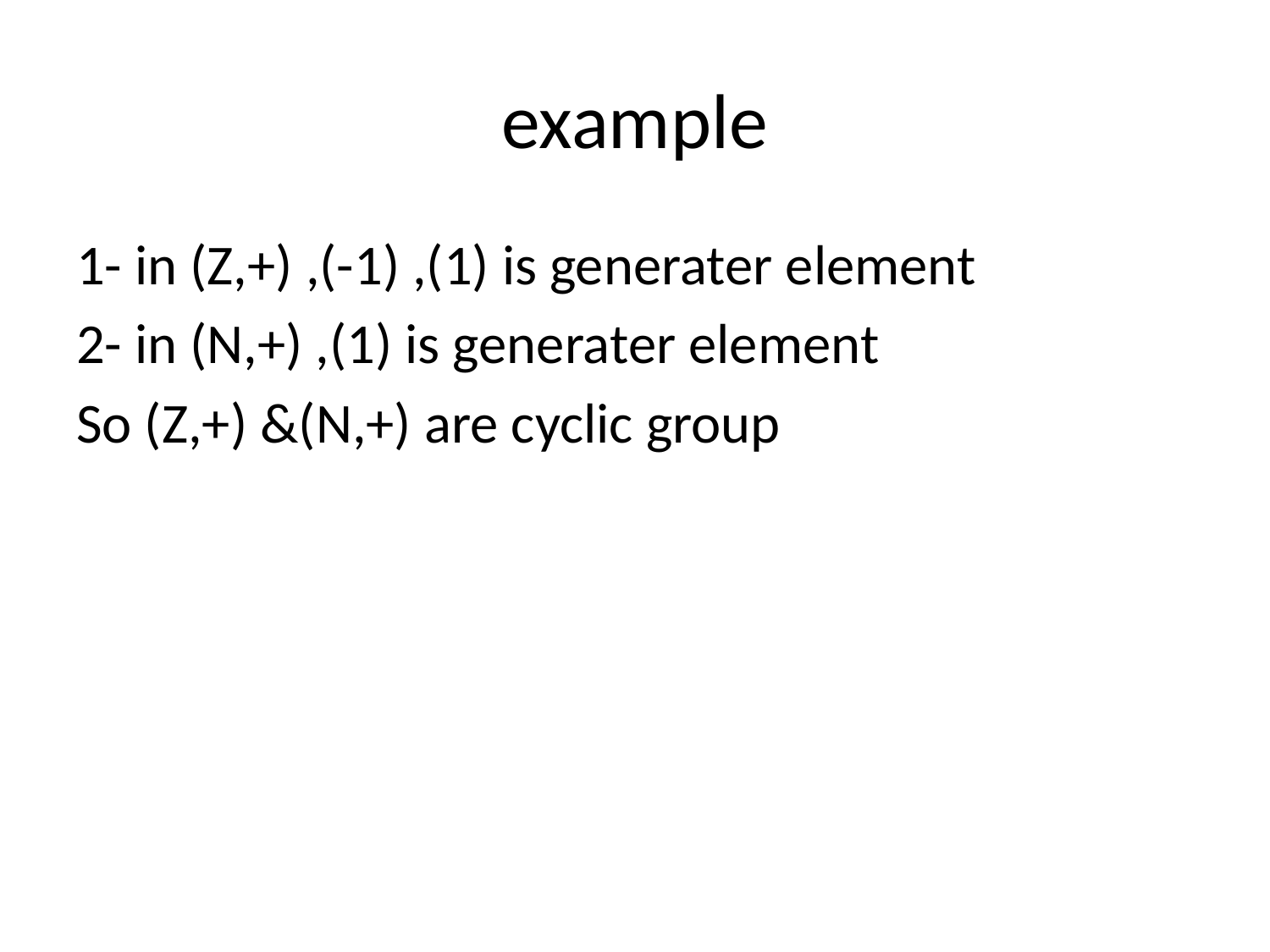

# example
1- in (Z,+) ,(-1) ,(1) is generater element
2- in (N,+) ,(1) is generater element
So (Z,+) &(N,+) are cyclic group